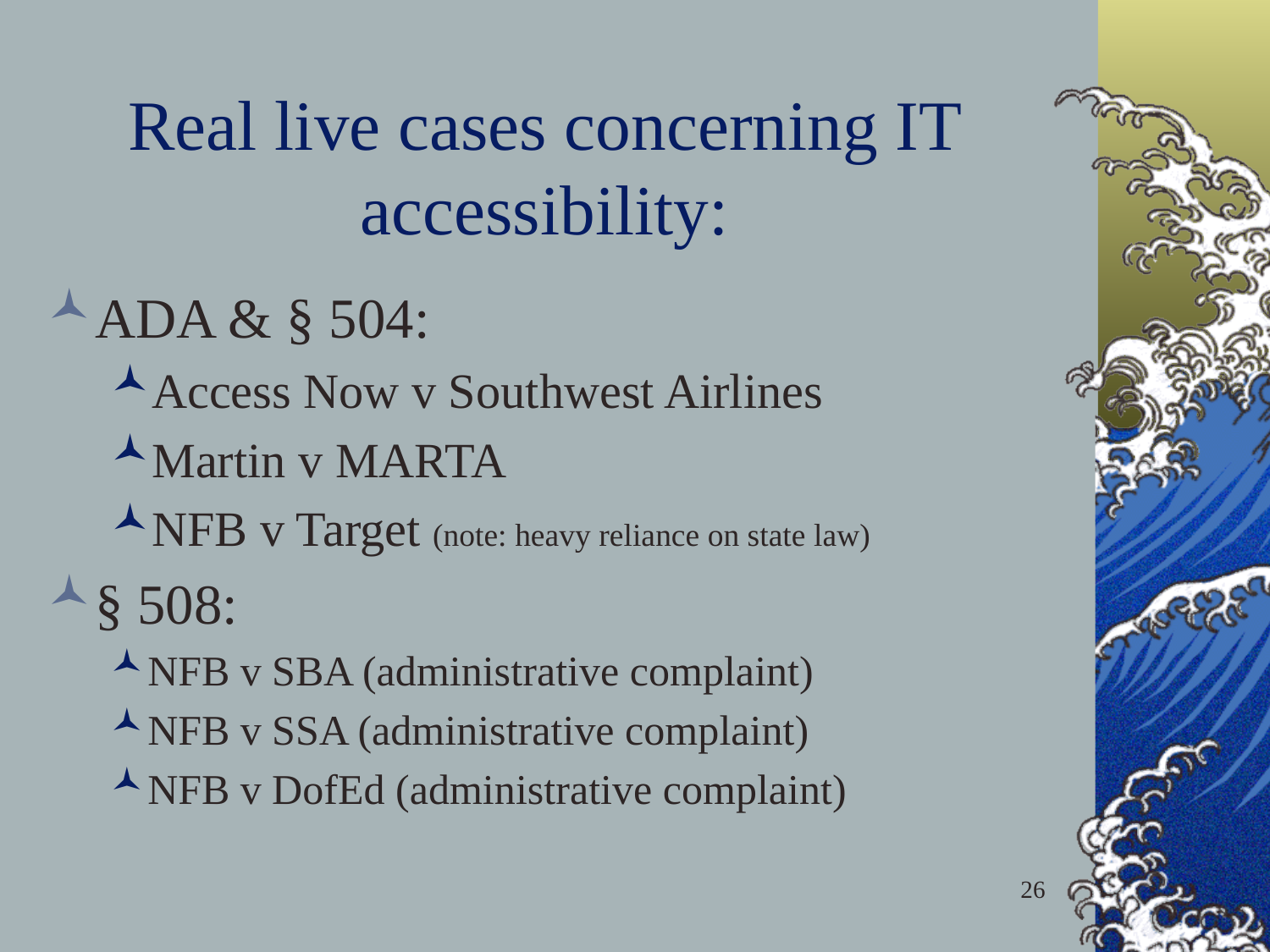

# Real live cases concerning IT accessibility:
ADA & § 504:
Access Now v Southwest Airlines
Martin v MARTA
NFB v Target (note: heavy reliance on state law)
§ 508:
NFB v SBA (administrative complaint)
NFB v SSA (administrative complaint)
NFB v DofEd (administrative complaint)

26